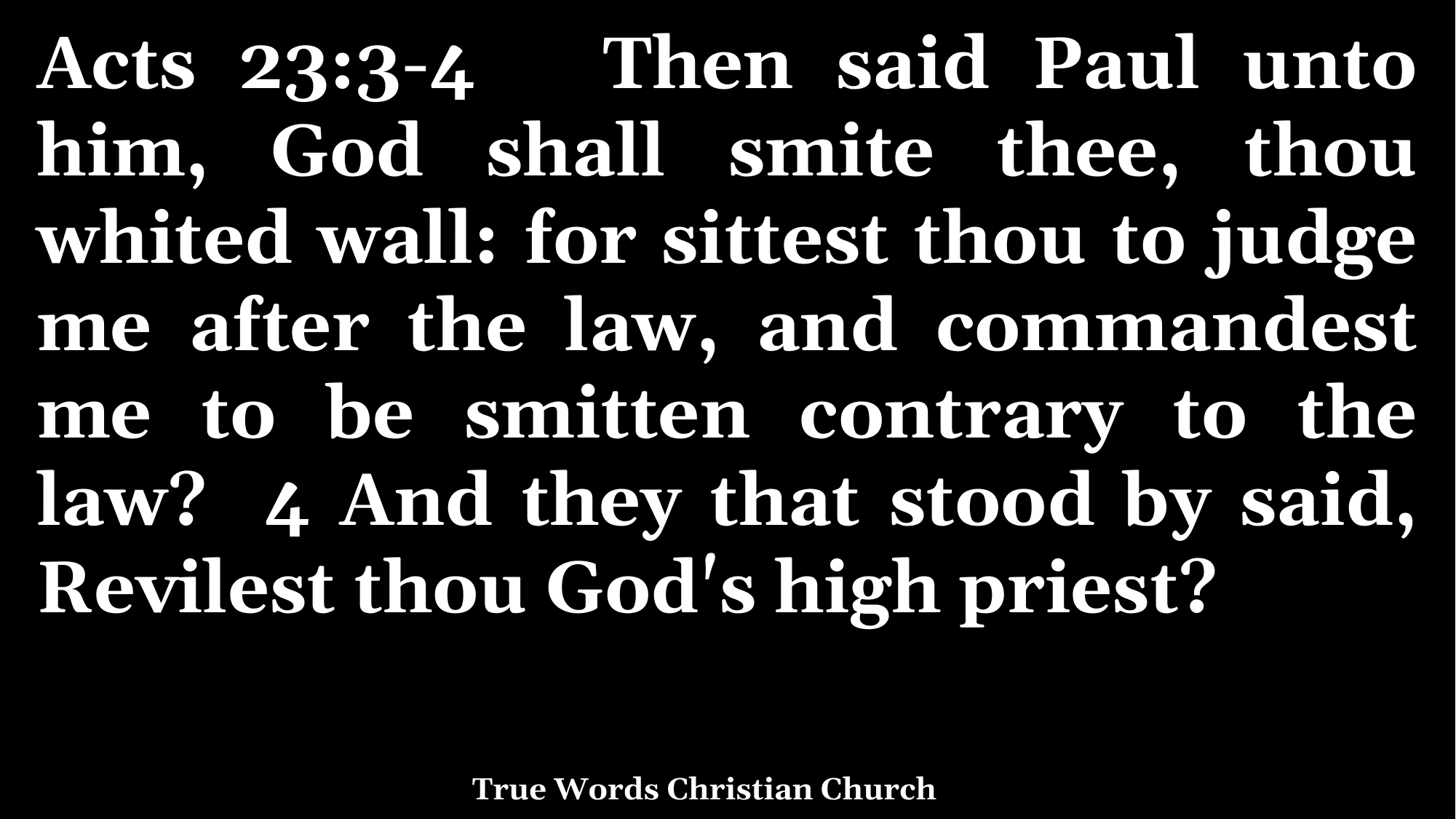

Acts 23:3-4   Then said Paul unto him, God shall smite thee, thou whited wall: for sittest thou to judge me after the law, and commandest me to be smitten contrary to the law?  4 And they that stood by said, Revilest thou God's high priest?
True Words Christian Church